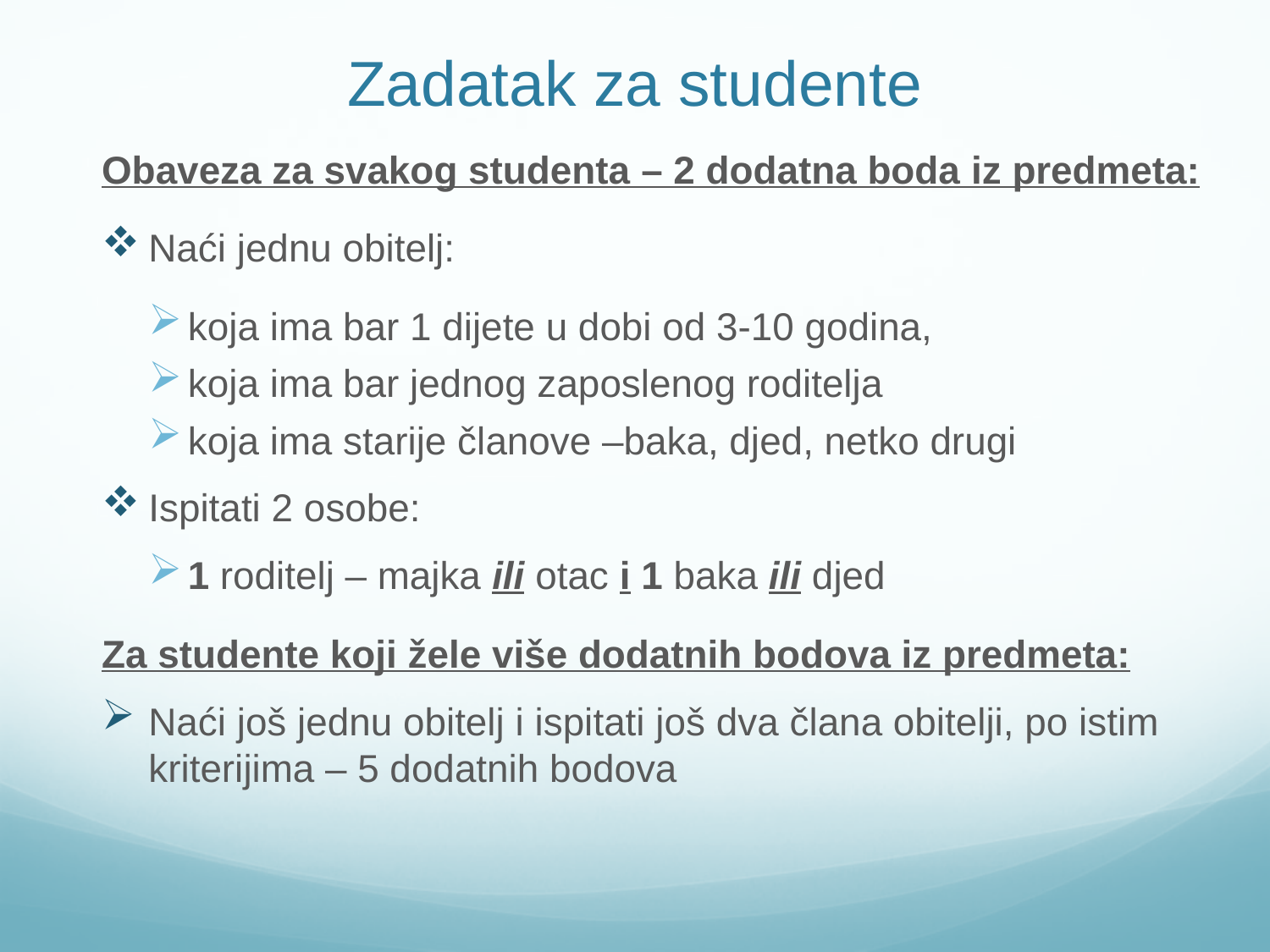

# Zadatak za studente
Obaveza za svakog studenta – 2 dodatna boda iz predmeta:
Naći jednu obitelj:
koja ima bar 1 dijete u dobi od 3-10 godina,
koja ima bar jednog zaposlenog roditelja
koja ima starije članove –baka, djed, netko drugi
Ispitati 2 osobe:
1 roditelj – majka ili otac i 1 baka ili djed
Za studente koji žele više dodatnih bodova iz predmeta:
Naći još jednu obitelj i ispitati još dva člana obitelji, po istim kriterijima – 5 dodatnih bodova